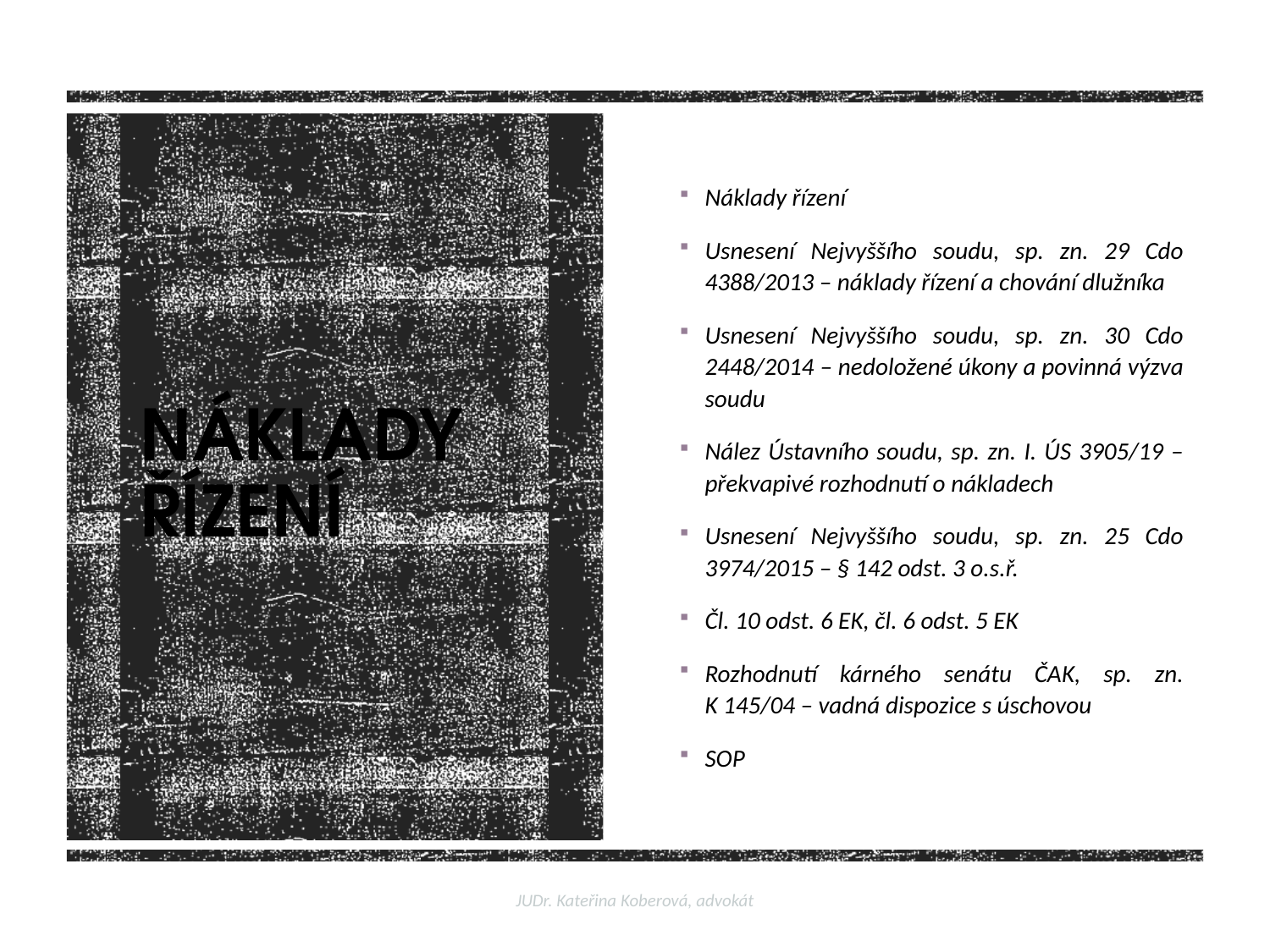

Náklady řízení
Usnesení Nejvyššího soudu, sp. zn. 29 Cdo 4388/2013 – náklady řízení a chování dlužníka
Usnesení Nejvyššího soudu, sp. zn. 30 Cdo 2448/2014 – nedoložené úkony a povinná výzva soudu
Nález Ústavního soudu, sp. zn. I. ÚS 3905/19 – překvapivé rozhodnutí o nákladech
Usnesení Nejvyššího soudu, sp. zn. 25 Cdo 3974/2015 – § 142 odst. 3 o.s.ř.
Čl. 10 odst. 6 EK, čl. 6 odst. 5 EK
Rozhodnutí kárného senátu ČAK, sp. zn. K 145/04 – vadná dispozice s úschovou
SOP
# NÁKLADY ŘÍZENÍ

JUDr. Kateřina Koberová, advokát